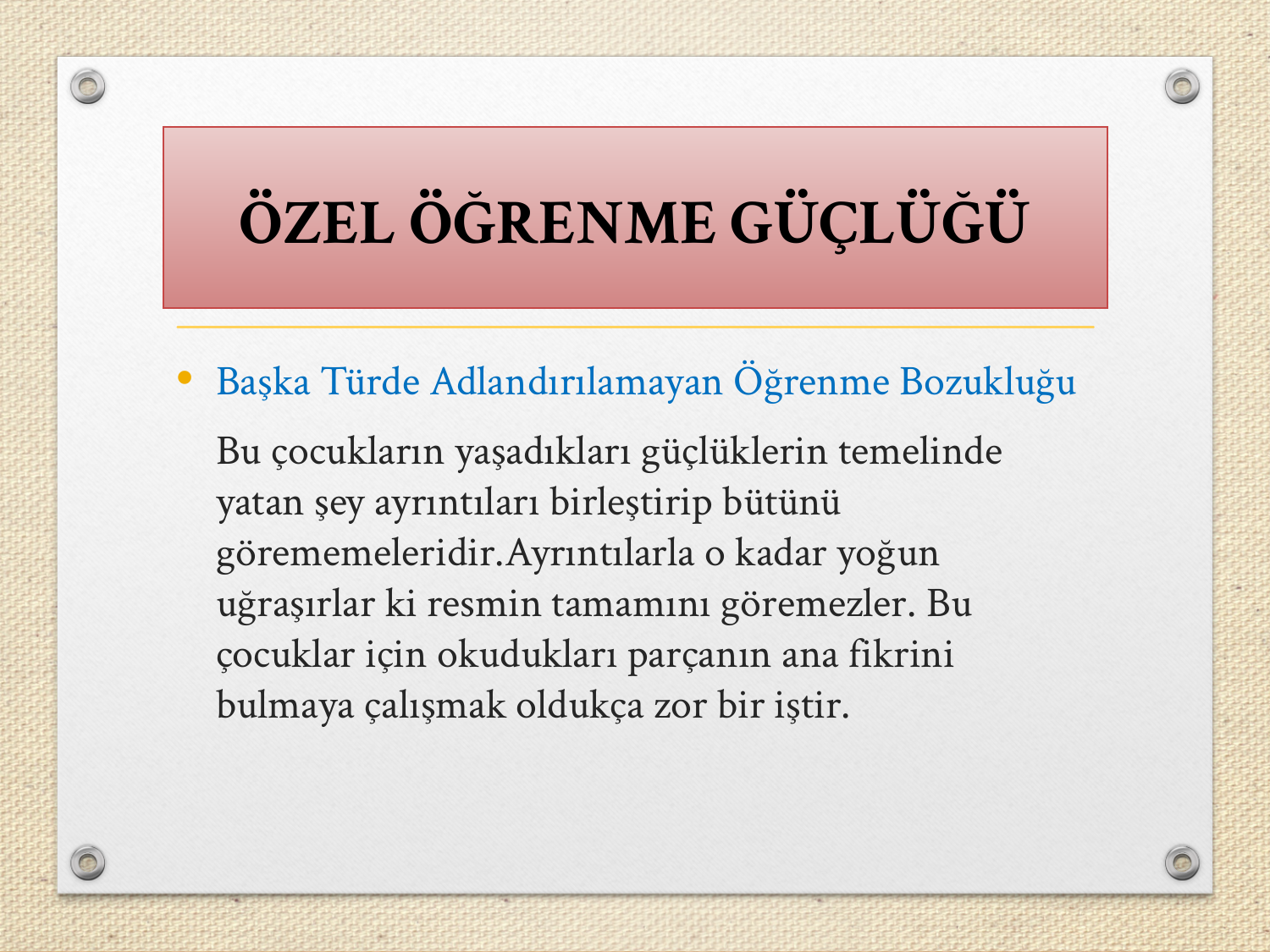

# ÖZEL ÖĞRENME GÜÇLÜĞÜ
Başka Türde Adlandırılamayan Öğrenme Bozukluğu
	Bu çocukların yaşadıkları güçlüklerin temelinde yatan şey ayrıntıları birleştirip bütünü görememeleridir.Ayrıntılarla o kadar yoğun uğraşırlar ki resmin tamamını göremezler. Bu çocuklar için okudukları parçanın ana fikrini bulmaya çalışmak oldukça zor bir iştir.